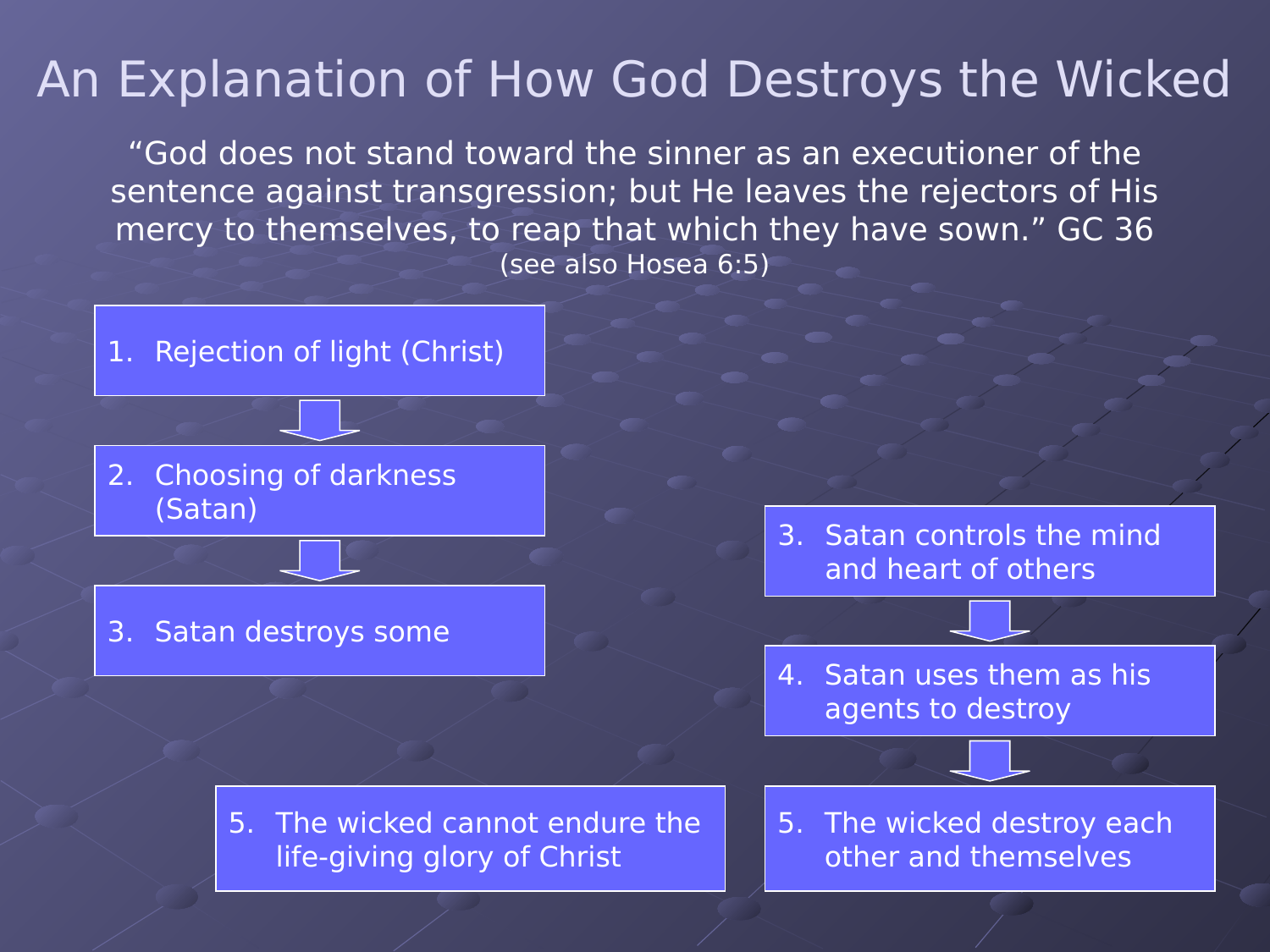

An Explanation of How God Destroys the Wicked
“God does not stand toward the sinner as an executioner of the sentence against transgression; but He leaves the rejectors of His mercy to themselves, to reap that which they have sown.” GC 36 (see also Hosea 6:5)
Rejection of light (Christ)

Choosing of darkness (Satan)
Satan controls the mind and heart of others

Satan destroys some

Satan uses them as his agents to destroy

The wicked cannot endure the life-giving glory of Christ
The wicked destroy each other and themselves